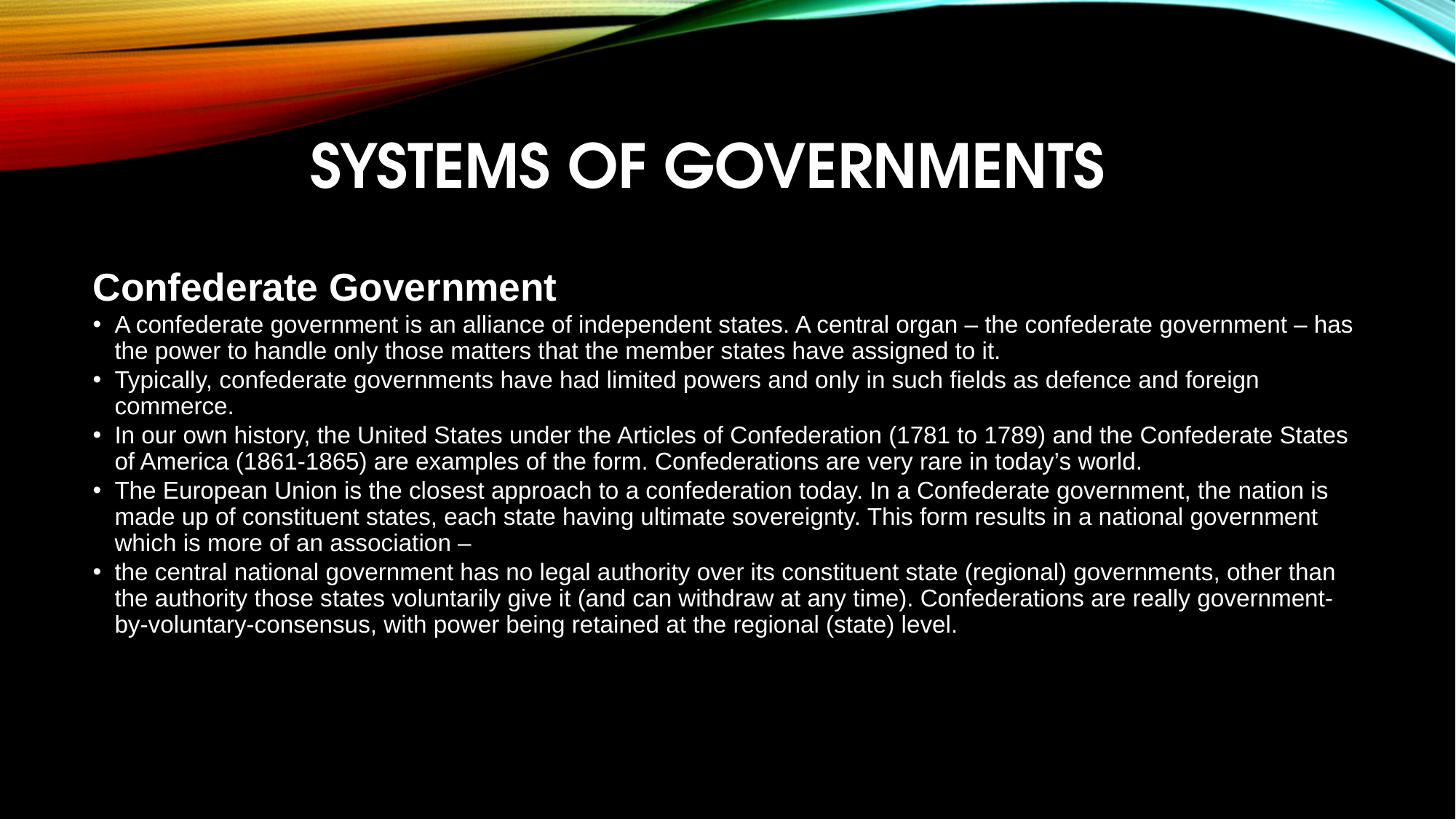

# Systems of Governments
Confederate Government
A confederate government is an alliance of independent states. A central organ – the confederate government – has the power to handle only those matters that the member states have assigned to it.
Typically, confederate governments have had limited powers and only in such fields as defence and foreign commerce.
In our own history, the United States under the Articles of Confederation (1781 to 1789) and the Confederate States of America (1861-1865) are examples of the form. Confederations are very rare in today’s world.
The European Union is the closest approach to a confederation today. In a Confederate government, the nation is made up of constituent states, each state having ultimate sovereignty. This form results in a national government which is more of an association –
the central national government has no legal authority over its constituent state (regional) governments, other than the authority those states voluntarily give it (and can withdraw at any time). Confederations are really government-by-voluntary-consensus, with power being retained at the regional (state) level.